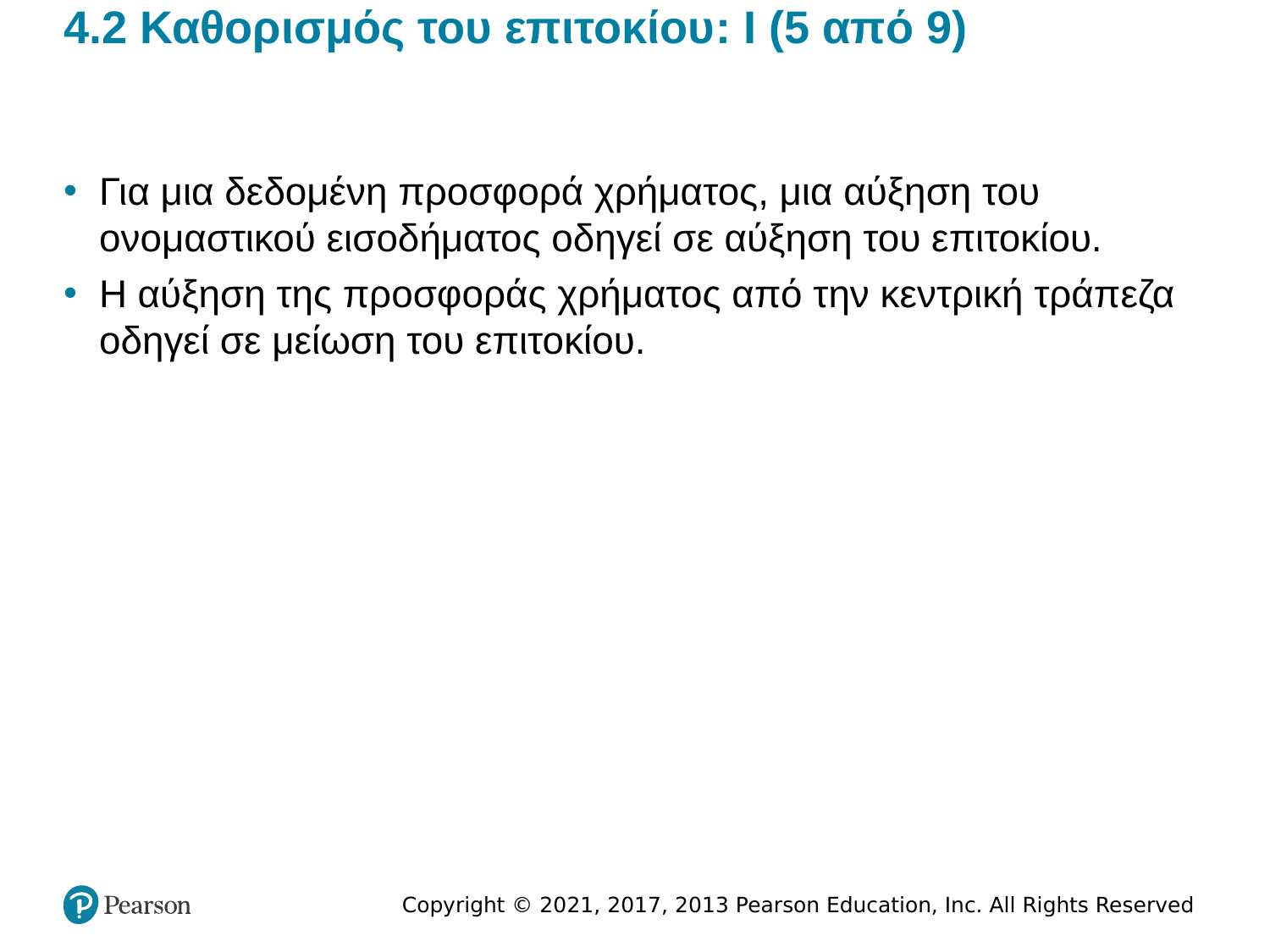

# 4.2 Καθορισμός του επιτοκίου: Ι (5 από 9)
Για μια δεδομένη προσφορά χρήματος, μια αύξηση του ονομαστικού εισοδήματος οδηγεί σε αύξηση του επιτοκίου.
Η αύξηση της προσφοράς χρήματος από την κεντρική τράπεζα οδηγεί σε μείωση του επιτοκίου.